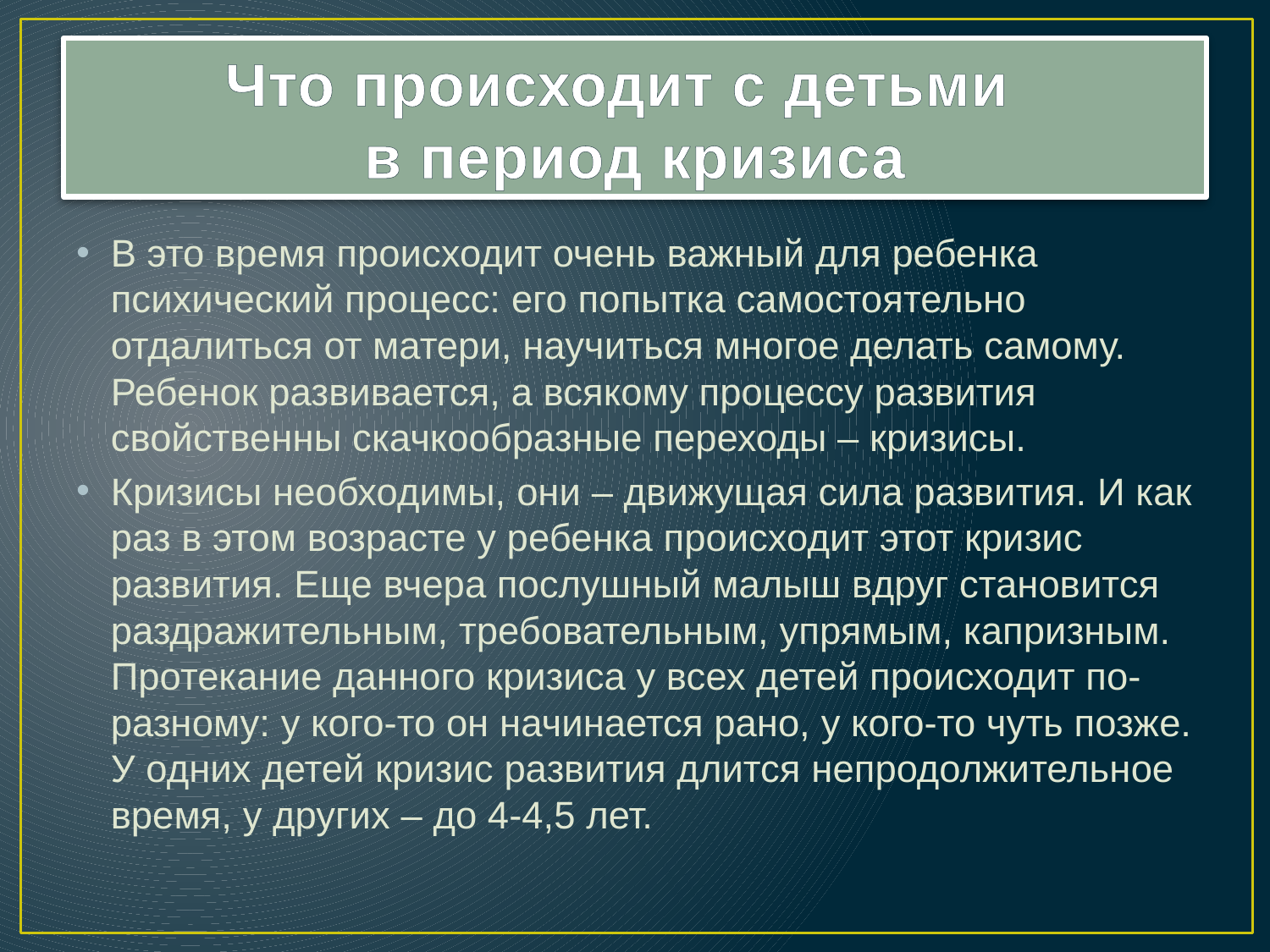

# Что происходит с детьми в период кризиса
В это время происходит очень важный для ребенка психический процесс: его попытка самостоятельно отдалиться от матери, научиться многое делать самому. Ребенок развивается, а всякому процессу развития свойственны скачкообразные переходы – кризисы.
Кризисы необходимы, они – движущая сила развития. И как раз в этом возрасте у ребенка происходит этот кризис развития. Еще вчера послушный малыш вдруг становится раздражительным, требовательным, упрямым, капризным. Протекание данного кризиса у всех детей происходит по-разному: у кого-то он начинается рано, у кого-то чуть позже. У одних детей кризис развития длится непродолжительное время, у других – до 4-4,5 лет.